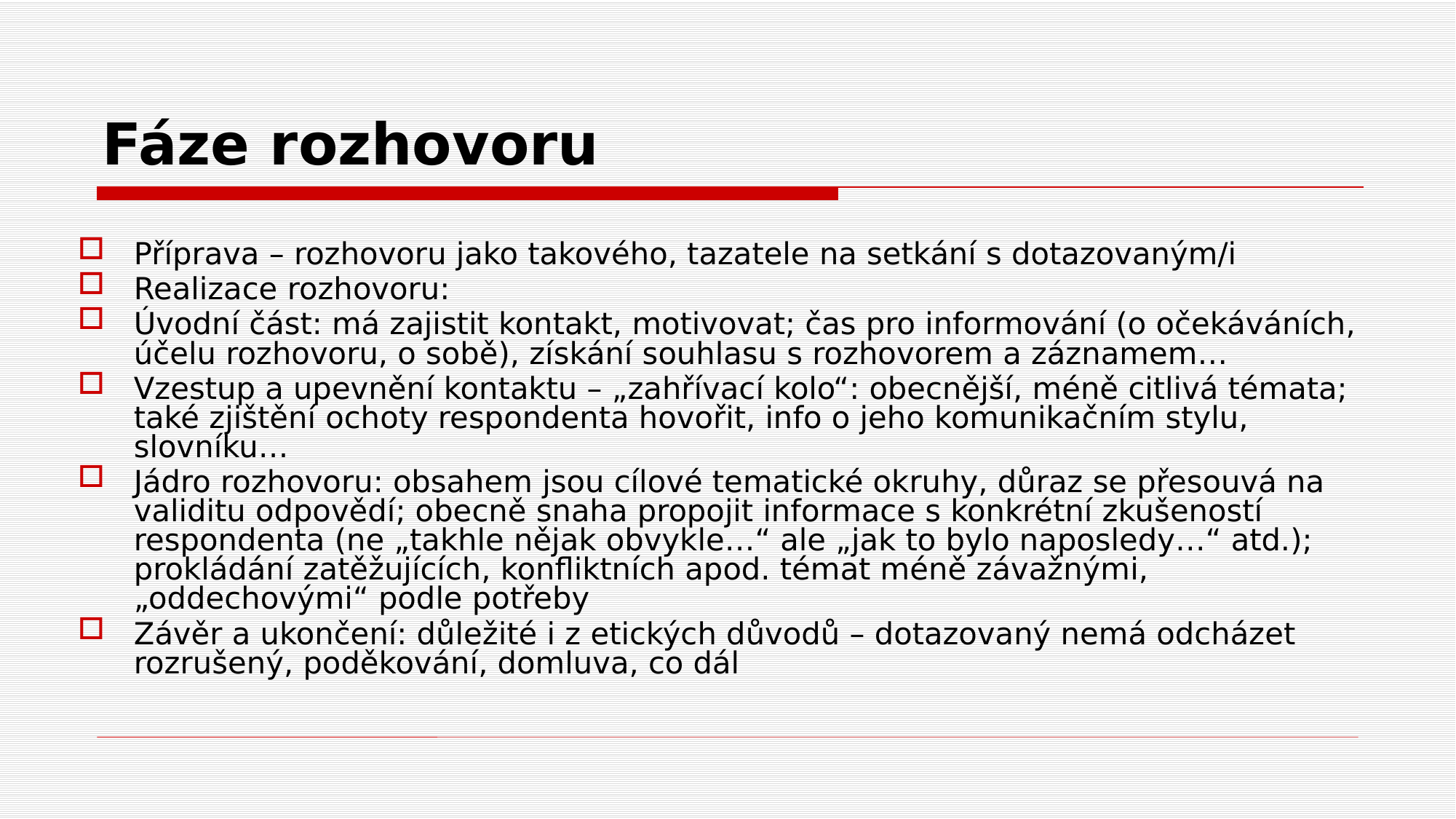

# Fáze rozhovoru
Příprava – rozhovoru jako takového, tazatele na setkání s dotazovaným/i
Realizace rozhovoru:
Úvodní část: má zajistit kontakt, motivovat; čas pro informování (o očekáváních, účelu rozhovoru, o sobě), získání souhlasu s rozhovorem a záznamem…
Vzestup a upevnění kontaktu – „zahřívací kolo“: obecnější, méně citlivá témata; také zjištění ochoty respondenta hovořit, info o jeho komunikačním stylu, slovníku…
Jádro rozhovoru: obsahem jsou cílové tematické okruhy, důraz se přesouvá na validitu odpovědí; obecně snaha propojit informace s konkrétní zkušeností respondenta (ne „takhle nějak obvykle…“ ale „jak to bylo naposledy…“ atd.); prokládání zatěžujících, konfliktních apod. témat méně závažnými, „oddechovými“ podle potřeby
Závěr a ukončení: důležité i z etických důvodů – dotazovaný nemá odcházet rozrušený, poděkování, domluva, co dál